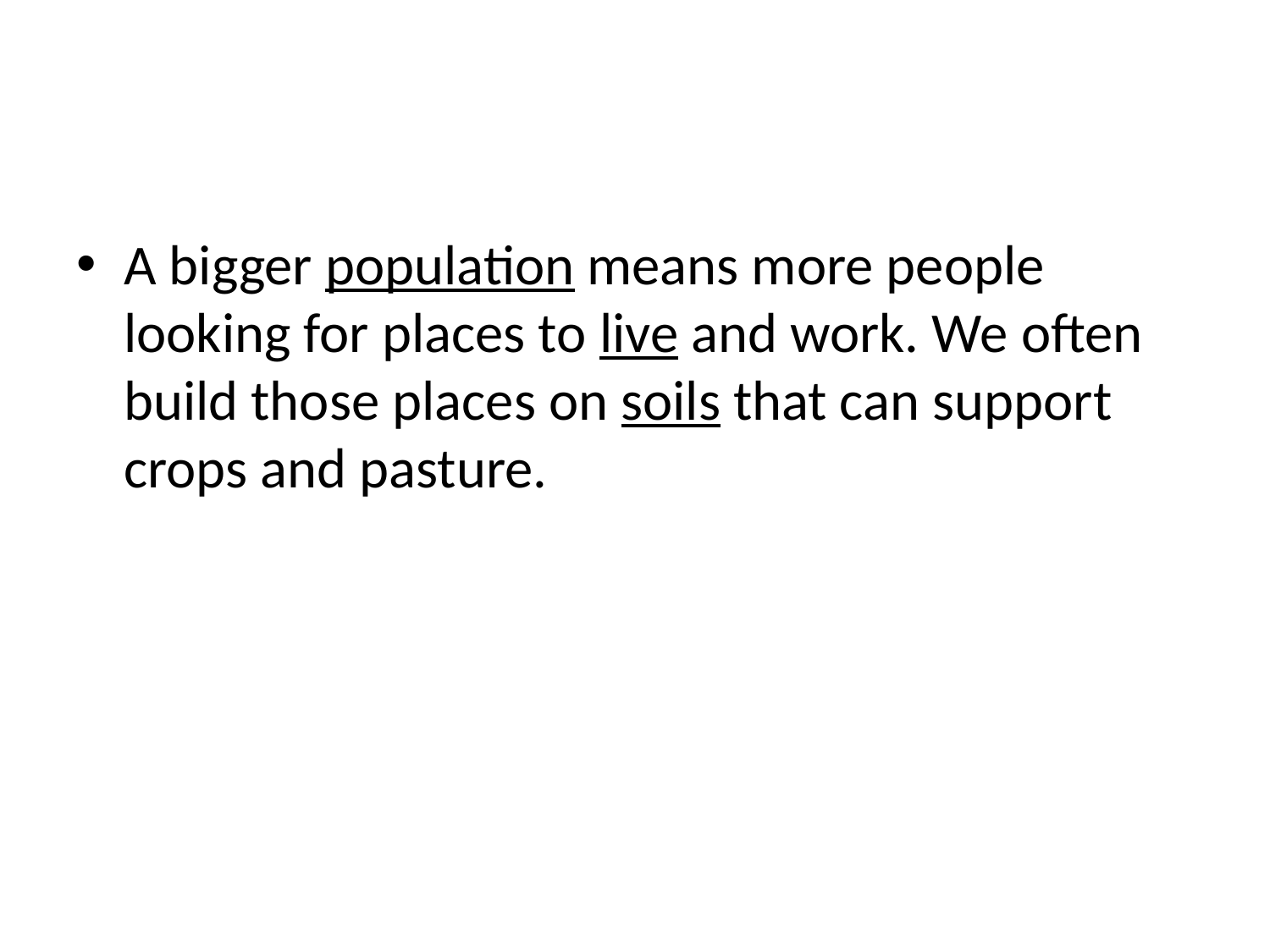

#
A bigger population means more people looking for places to live and work. We often build those places on soils that can support crops and pasture.